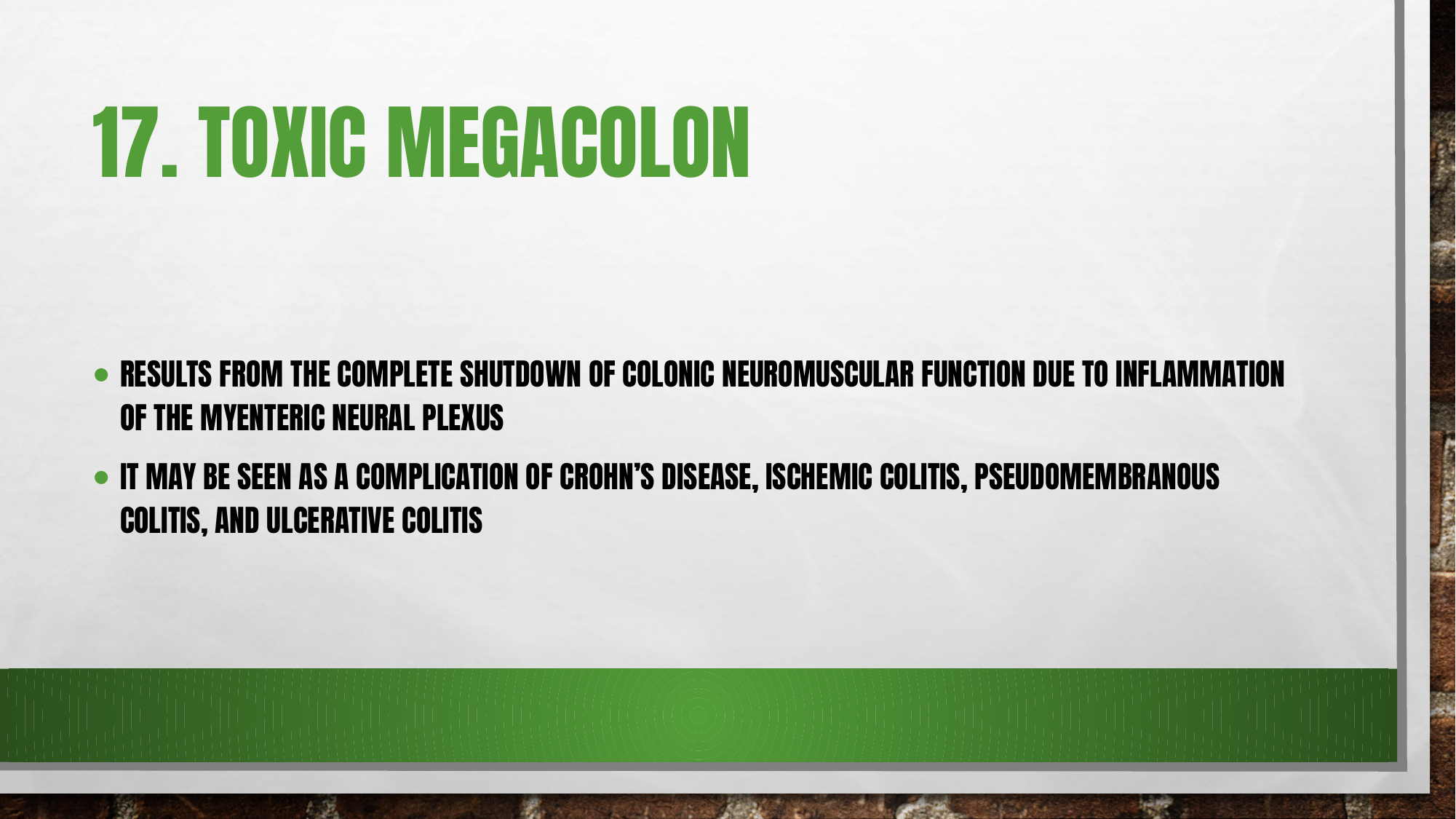

# 17. Toxic megacolon
Results from the complete shutdown of colonic neuromuscular function due to inflammation of the myenteric neural plexus
It may be seen as a complication of crohn’s disease, ischemic colitis, pseudomembranous colitis, and ulcerative colitis